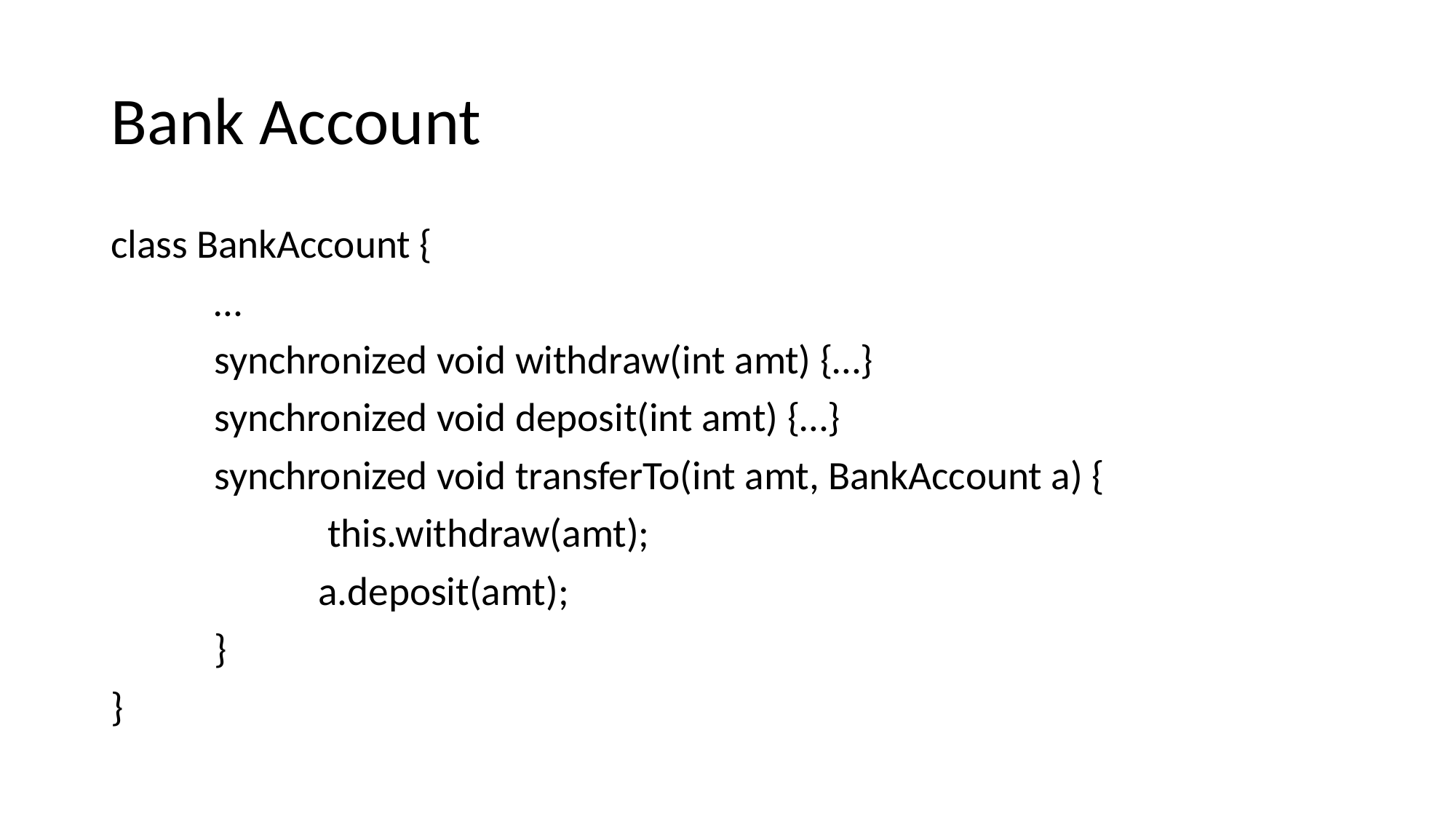

# Bank Account
class BankAccount {
	…
	synchronized void withdraw(int amt) {…}
	synchronized void deposit(int amt) {…}
	synchronized void transferTo(int amt, BankAccount a) {
		 this.withdraw(amt);
		a.deposit(amt);
	}
}